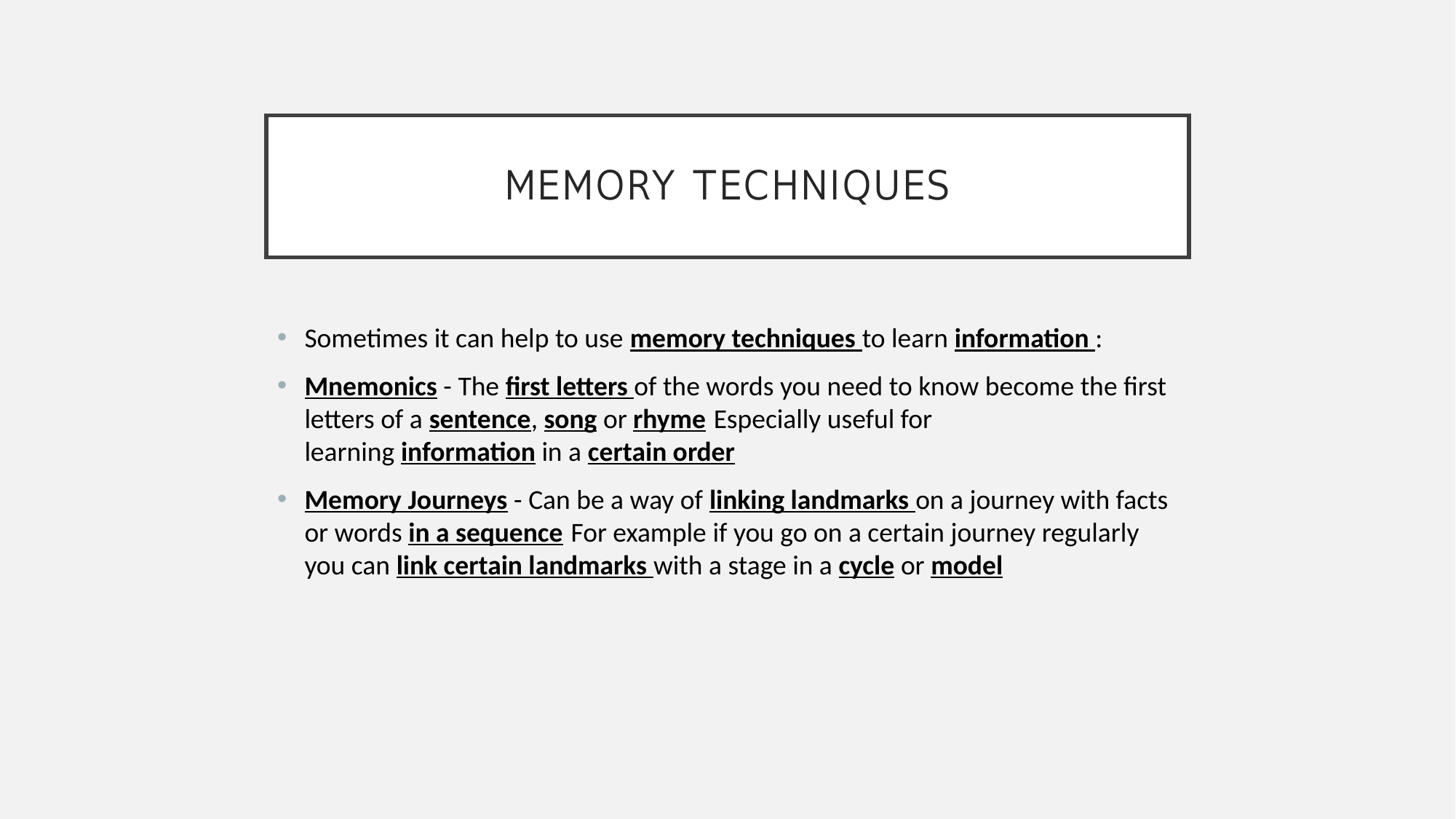

# Memory techniques
Sometimes it can help to use memory techniques to learn information :​
Mnemonics​ - The first letters of the words you need to know become the first letters of a sentence, song or rhyme​ Especially useful for learning information in a certain order​
Memory Journeys​ - Can be a way of linking landmarks on a journey with facts or words in a sequence​ For example if you go on a certain journey regularly you can link certain landmarks with a stage in a cycle or model